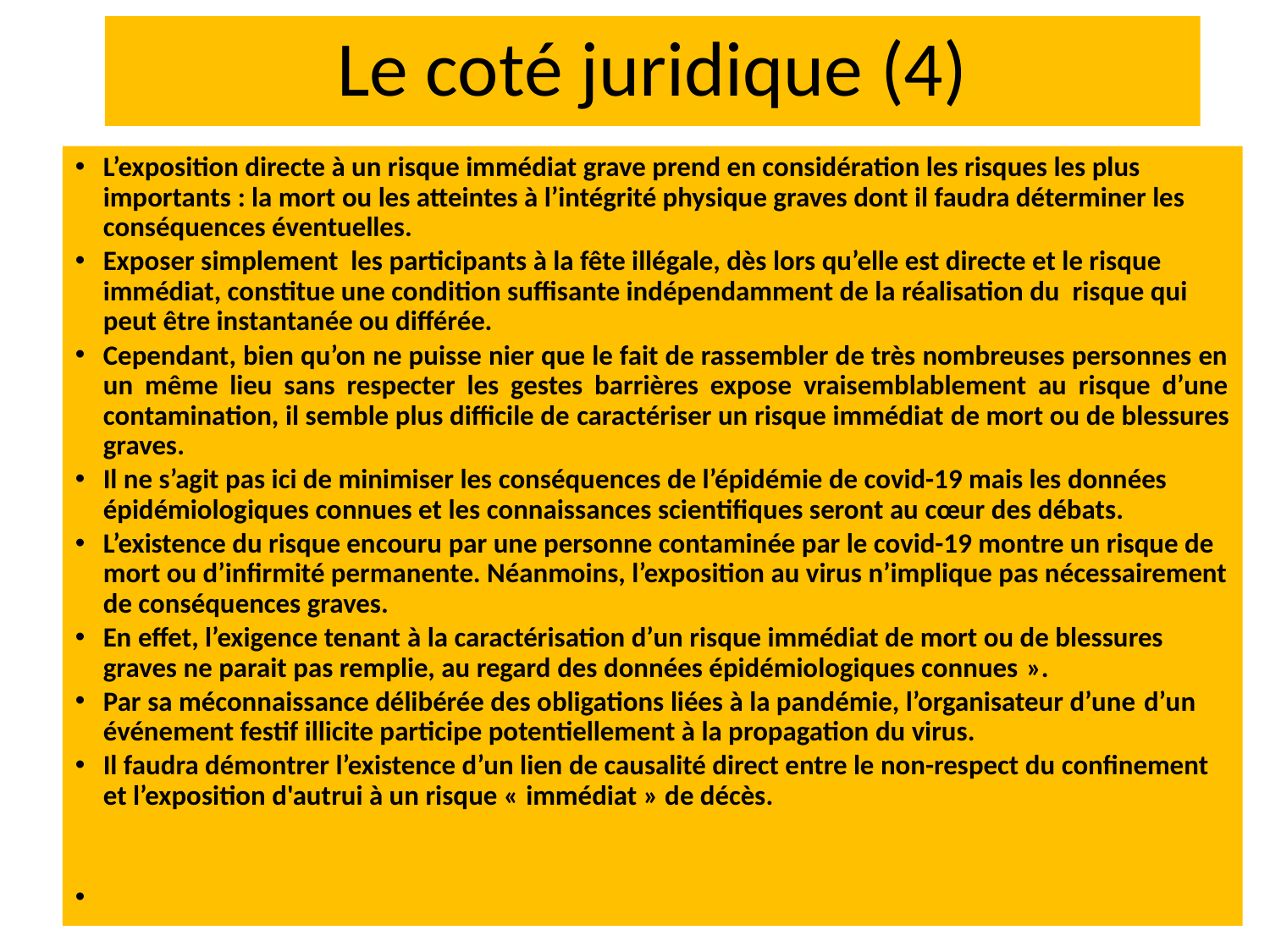

# Le coté juridique (4)
L’exposition directe à un risque immédiat grave prend en considération les risques les plus importants : la mort ou les atteintes à l’intégrité physique graves dont il faudra déterminer les conséquences éventuelles.
Exposer simplement  les participants à la fête illégale, dès lors qu’elle est directe et le risque immédiat, constitue une condition suffisante indépendamment de la réalisation du  risque qui peut être instantanée ou différée.
Cependant, bien qu’on ne puisse nier que le fait de rassembler de très nombreuses personnes en un même lieu sans respecter les gestes barrières expose vraisemblablement au risque d’une contamination, il semble plus difficile de caractériser un risque immédiat de mort ou de blessures graves.
Il ne s’agit pas ici de minimiser les conséquences de l’épidémie de covid-19 mais les données épidémiologiques connues et les connaissances scientifiques seront au cœur des débats.
L’existence du risque encouru par une personne contaminée par le covid-19 montre un risque de mort ou d’infirmité permanente. Néanmoins, l’exposition au virus n’implique pas nécessairement de conséquences graves.
En effet, l’exigence tenant à la caractérisation d’un risque immédiat de mort ou de blessures graves ne parait pas remplie, au regard des données épidémiologiques connues ».
Par sa méconnaissance délibérée des obligations liées à la pandémie, l’organisateur d’une d’un événement festif illicite participe potentiellement à la propagation du virus.
Il faudra démontrer l’existence d’un lien de causalité direct entre le non-respect du confinement et l’exposition d'autrui à un risque « immédiat » de décès.